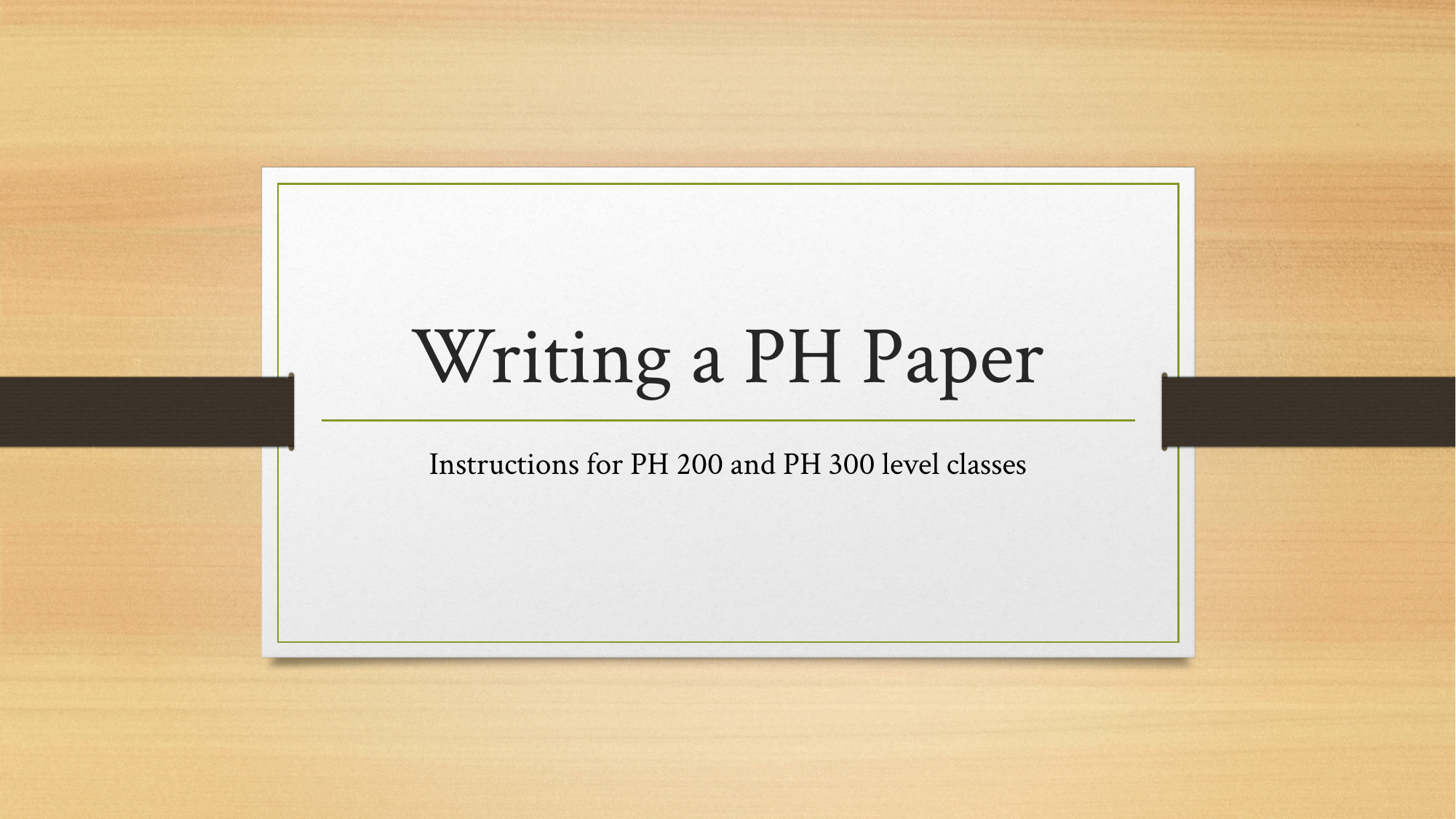

# Writing a PH Paper
Instructions for PH 200 and PH 300 level classes